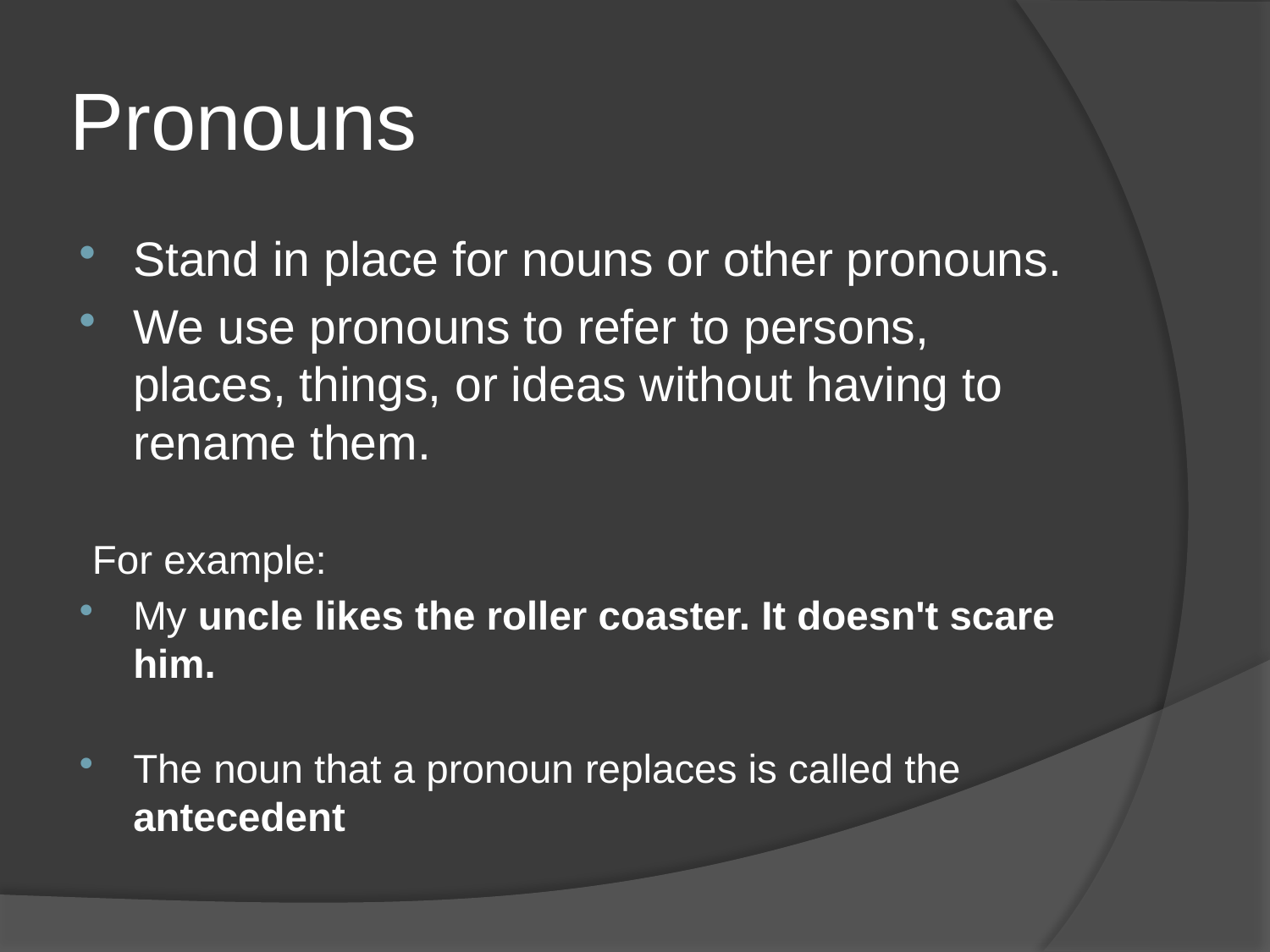

# Pronouns
Stand in place for nouns or other pronouns.
We use pronouns to refer to persons, places, things, or ideas without having to rename them.

 For example:
My uncle likes the roller coaster. It doesn't scare him.

The noun that a pronoun replaces is called the antecedent